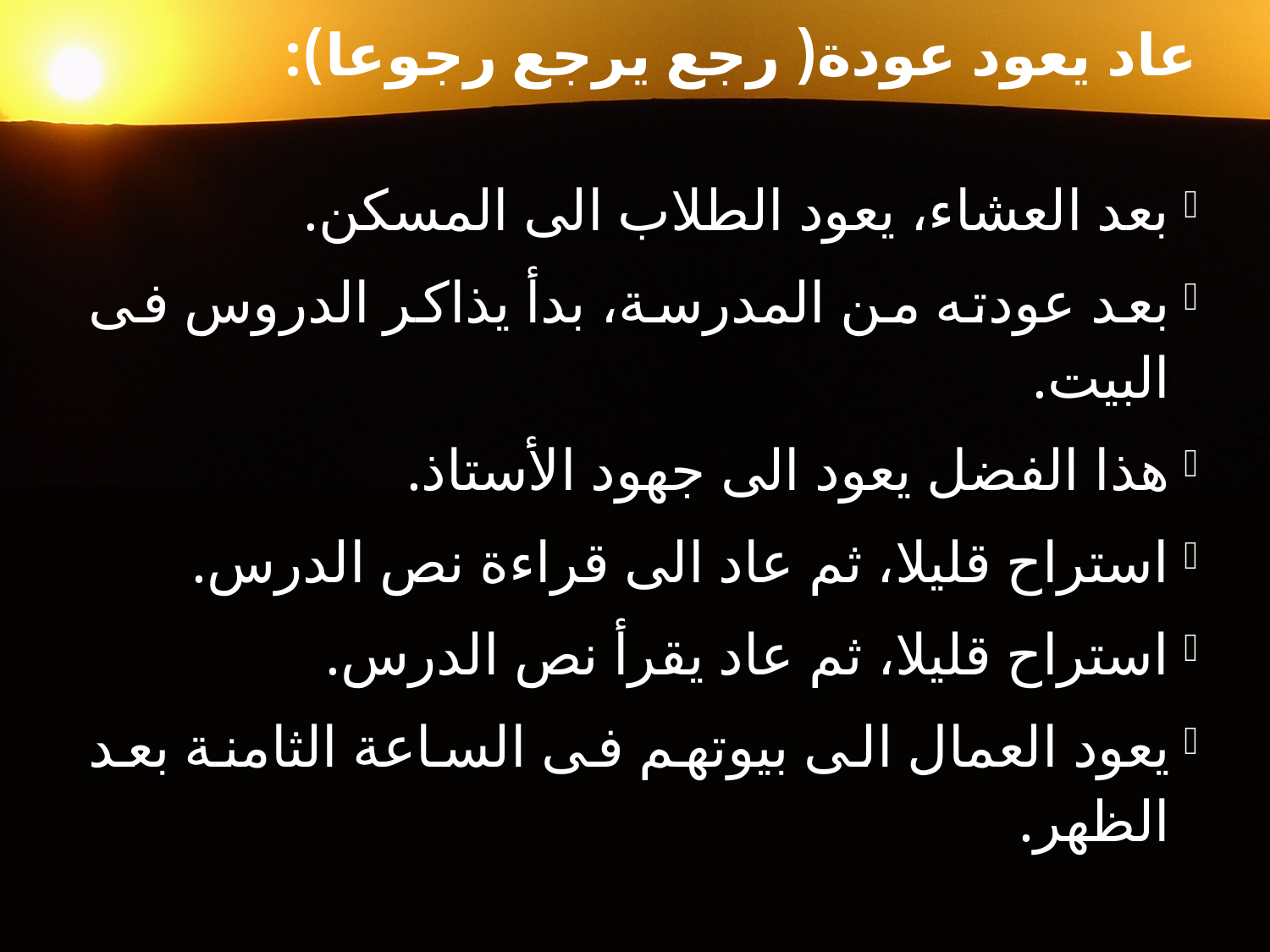

# عاد يعود عودة( رجع يرجع رجوعا):
بعد العشاء، يعود الطلاب الى المسكن.
بعد عودته من المدرسة، بدأ يذاكر الدروس فى البيت.
هذا الفضل يعود الى جهود الأستاذ.
استراح قليلا، ثم عاد الى قراءة نص الدرس.
استراح قليلا، ثم عاد يقرأ نص الدرس.
يعود العمال الى بيوتهم فى الساعة الثامنة بعد الظهر.